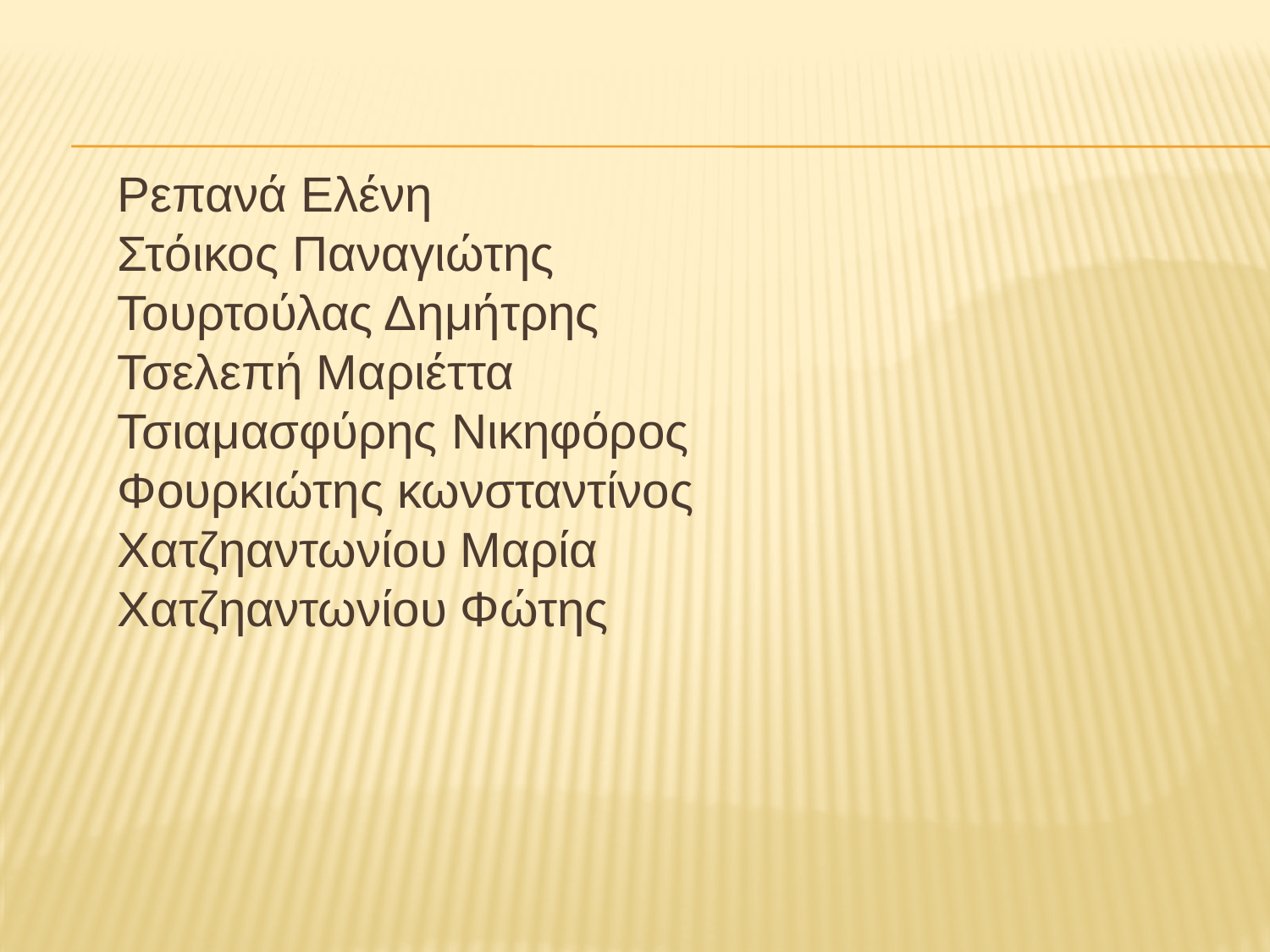

Ρεπανά Ελένη
Στόικος Παναγιώτης
Τουρτούλας Δημήτρης
Τσελεπή Μαριέττα
Τσιαμασφύρης Νικηφόρος
Φουρκιώτης κωνσταντίνος
Χατζηαντωνίου Μαρία
Χατζηαντωνίου Φώτης